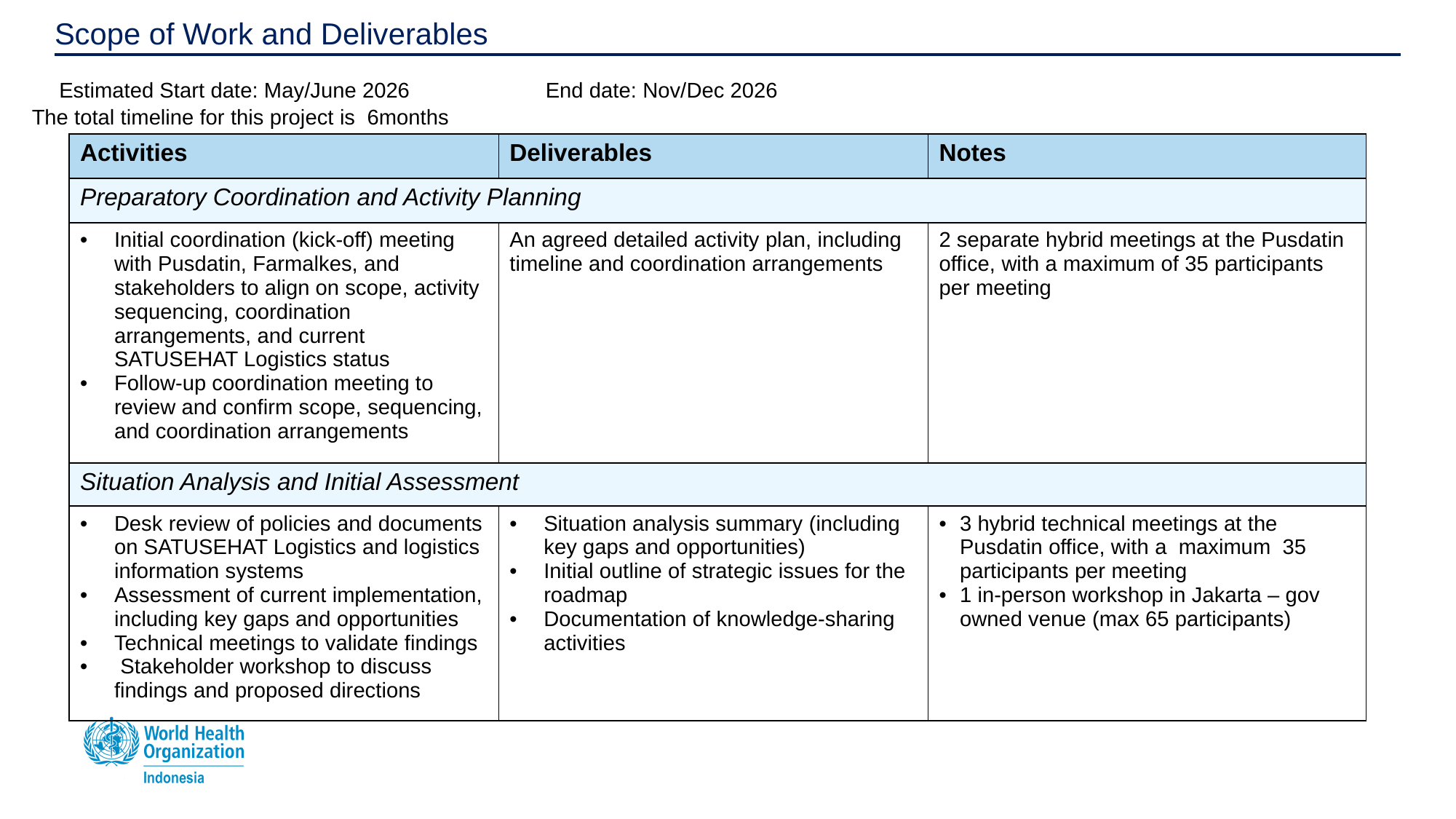

# Scope of Work and Deliverables
Estimated Start date: May/June 2026	                      End date: Nov/Dec 2026
The total timeline for this project is  6months
| Activities | Deliverables | Notes |
| --- | --- | --- |
| Preparatory Coordination and Activity Planning |  |  |
| Initial coordination (kick-off) meeting with Pusdatin, Farmalkes, and stakeholders to align on scope, activity sequencing, coordination arrangements, and current SATUSEHAT Logistics status Follow-up coordination meeting to review and confirm scope, sequencing, and coordination arrangements | An agreed detailed activity plan, including timeline and coordination arrangements | 2 separate hybrid meetings at the Pusdatin office, with a maximum of 35 participants per meeting |
| Situation Analysis and Initial Assessment |  |  |
| Desk review of policies and documents on SATUSEHAT Logistics and logistics information systems Assessment of current implementation, including key gaps and opportunities Technical meetings to validate findings Stakeholder workshop to discuss findings and proposed directions | Situation analysis summary (including key gaps and opportunities) Initial outline of strategic issues for the roadmap Documentation of knowledge-sharing activities | 3 hybrid technical meetings at the Pusdatin office, with a maximum 35 participants per meeting 1 in-person workshop in Jakarta – gov owned venue (max 65 participants) |